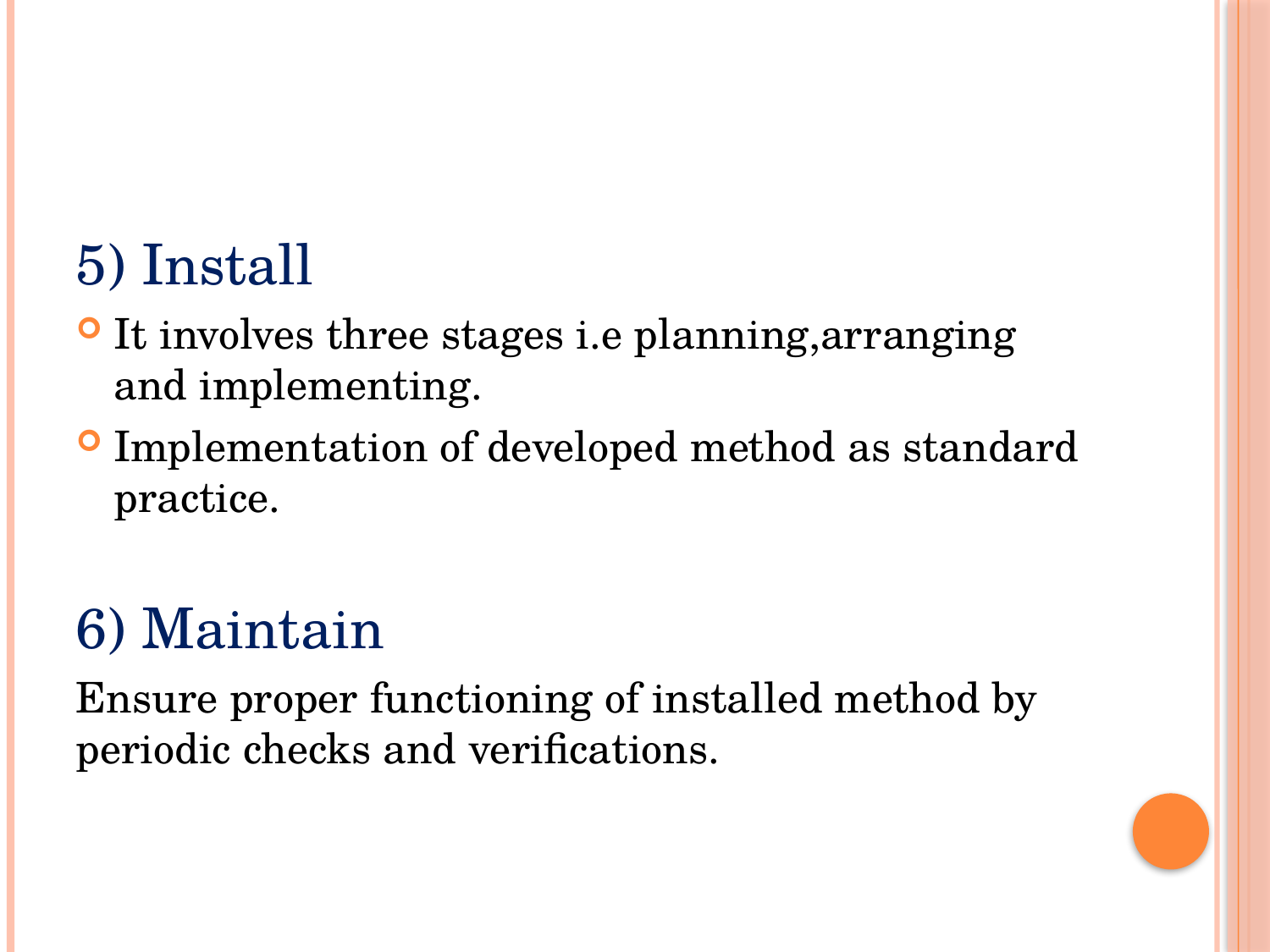

#
5) Install
It involves three stages i.e planning,arranging and implementing.
Implementation of developed method as standard practice.

6) Maintain
Ensure proper functioning of installed method by periodic checks and verifications.